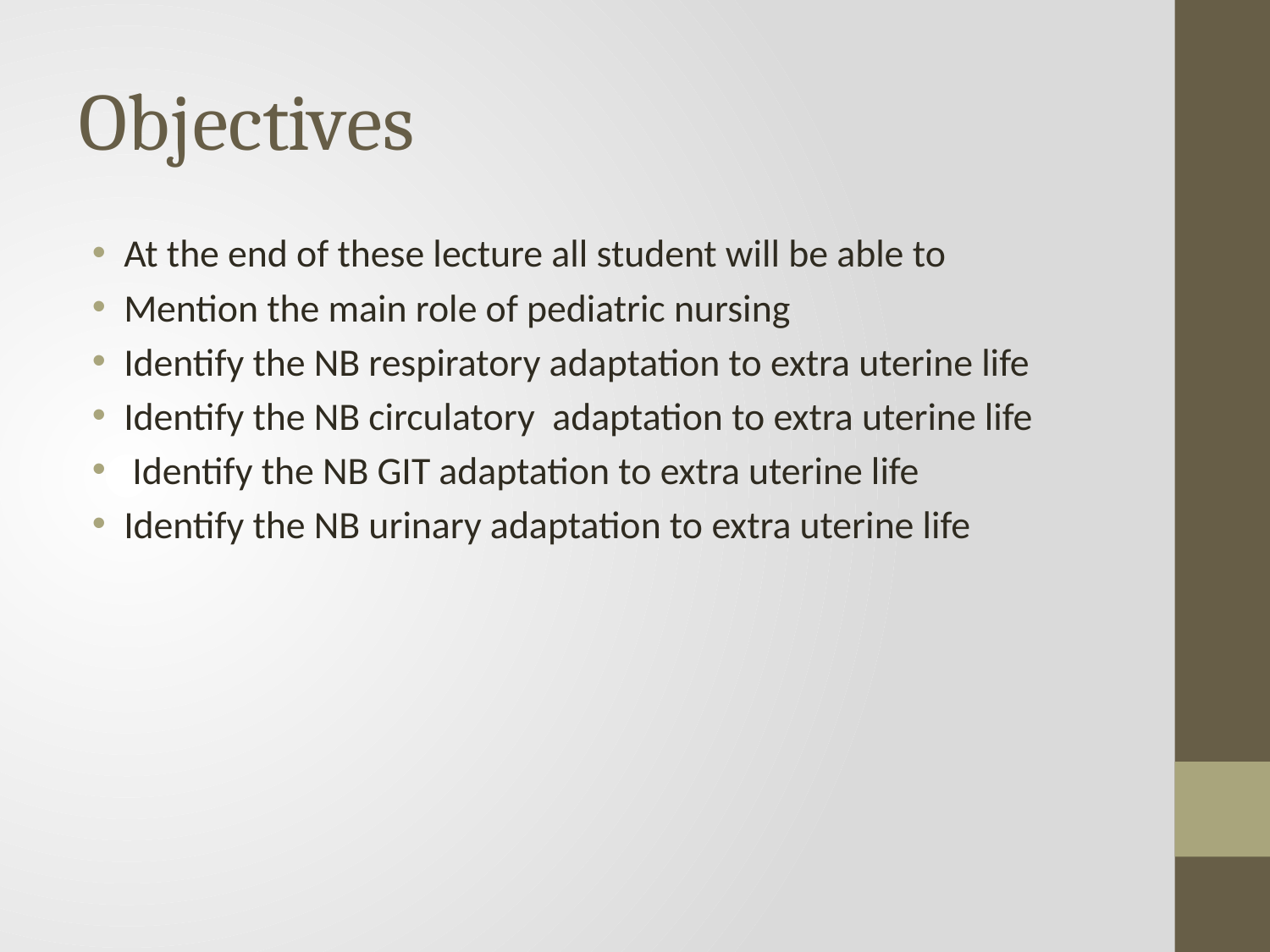

# Objectives
At the end of these lecture all student will be able to
Mention the main role of pediatric nursing
Identify the NB respiratory adaptation to extra uterine life
Identify the NB circulatory  adaptation to extra uterine life
 Identify the NB GIT adaptation to extra uterine life
Identify the NB urinary adaptation to extra uterine life